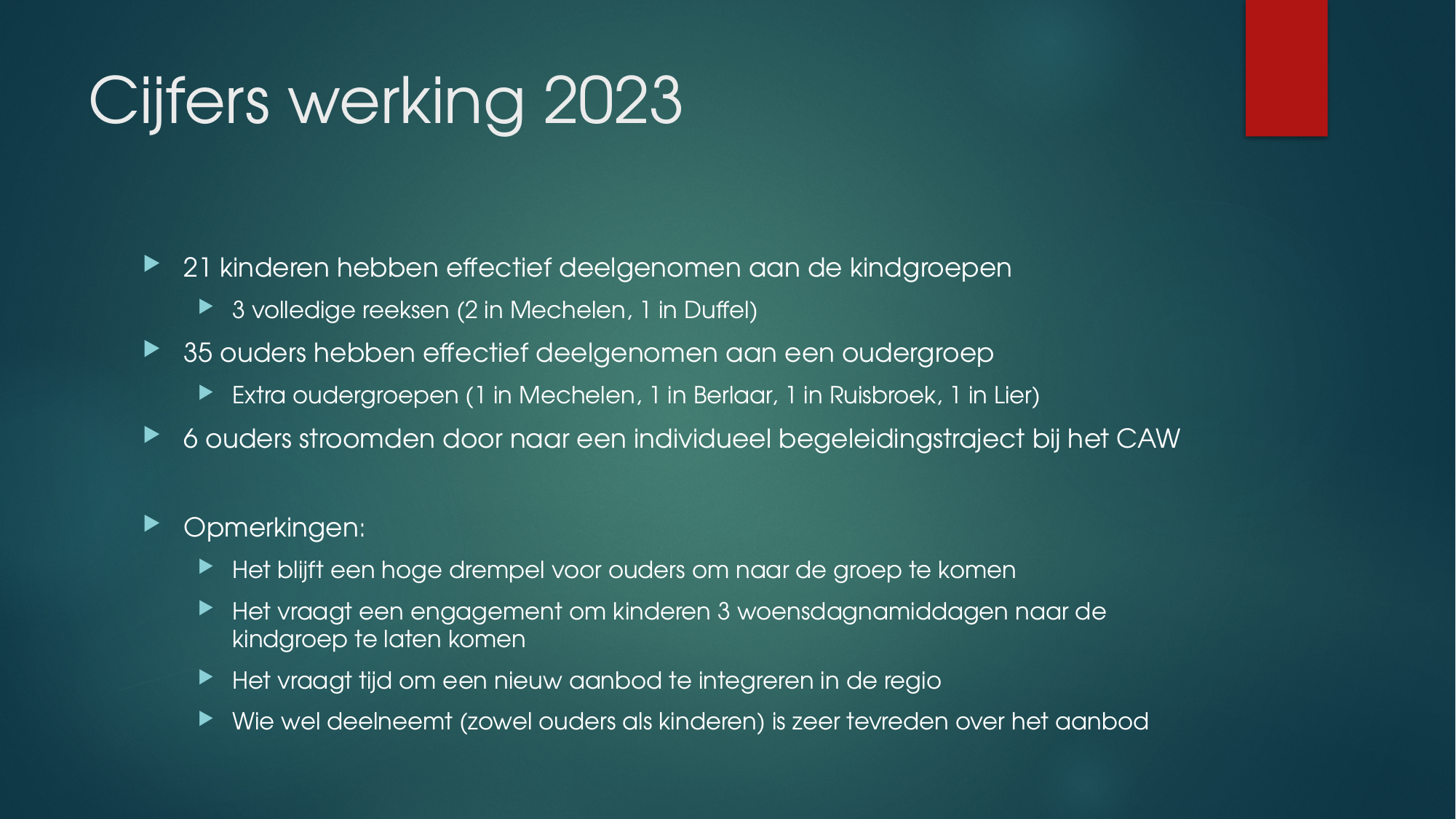

# Cijfers werking 2023
21 kinderen hebben effectief deelgenomen aan de kindgroepen
3 volledige reeksen (2 in Mechelen, 1 in Duffel)
35 ouders hebben effectief deelgenomen aan een oudergroep
Extra oudergroepen (1 in Mechelen, 1 in Berlaar, 1 in Ruisbroek, 1 in Lier)
6 ouders stroomden door naar een individueel begeleidingstraject bij het CAW

Opmerkingen:
Het blijft een hoge drempel voor ouders om naar de groep te komen
Het vraagt een engagement om kinderen 3 woensdagnamiddagen naar de kindgroep te laten komen
Het vraagt tijd om een nieuw aanbod te integreren in de regio
Wie wel deelneemt (zowel ouders als kinderen) is zeer tevreden over het aanbod